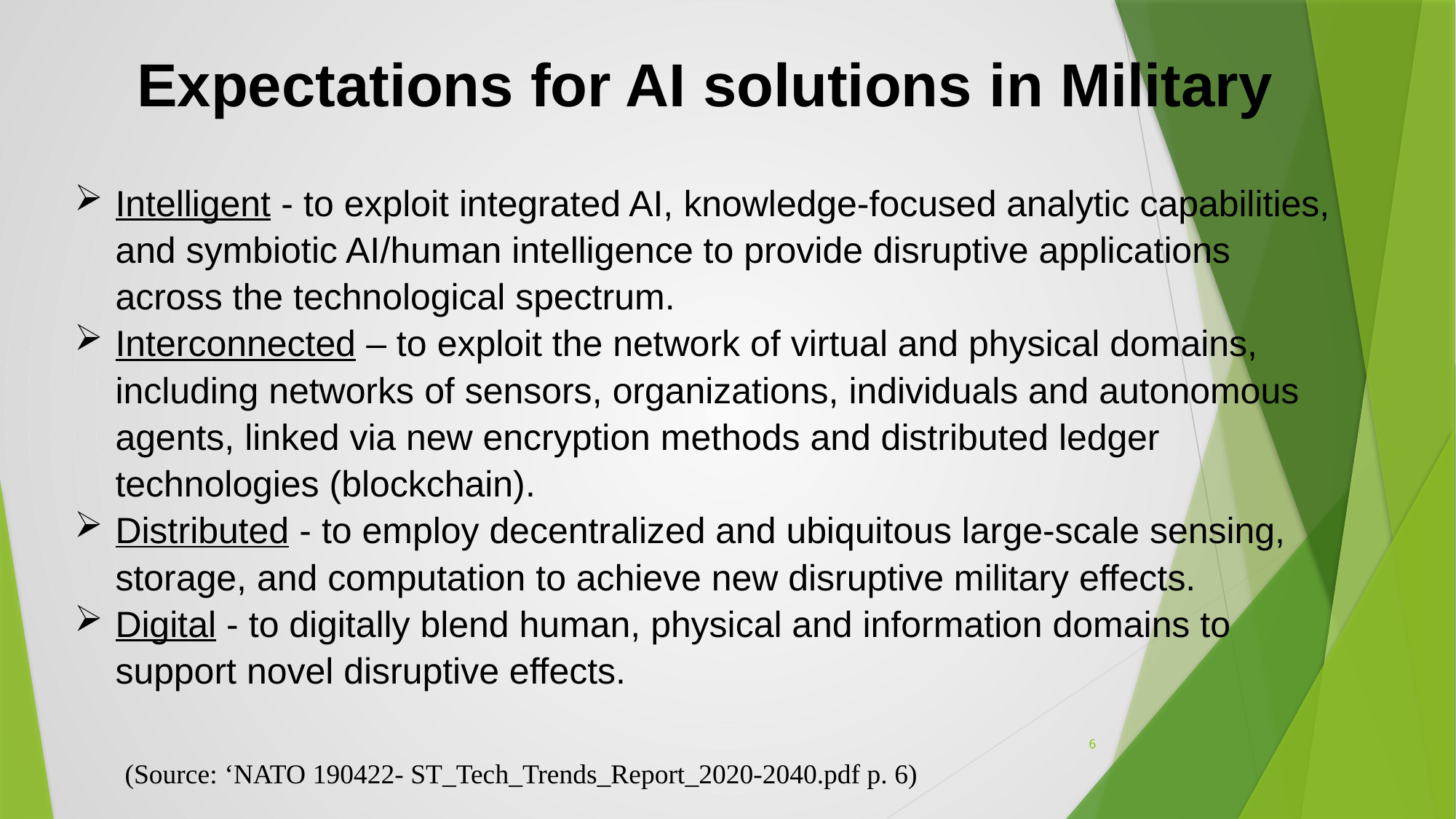

# Expectations for AI solutions in Military
Intelligent - to exploit integrated AI, knowledge-focused analytic capabilities, and symbiotic AI/human intelligence to provide disruptive applications across the technological spectrum.
Interconnected – to exploit the network of virtual and physical domains, including networks of sensors, organizations, individuals and autonomous agents, linked via new encryption methods and distributed ledger technologies (blockchain).
Distributed - to employ decentralized and ubiquitous large-scale sensing, storage, and computation to achieve new disruptive military effects.
Digital - to digitally blend human, physical and information domains to support novel disruptive effects.
6
(Source: ‘NATO 190422- ST_Tech_Trends_Report_2020-2040.pdf p. 6)